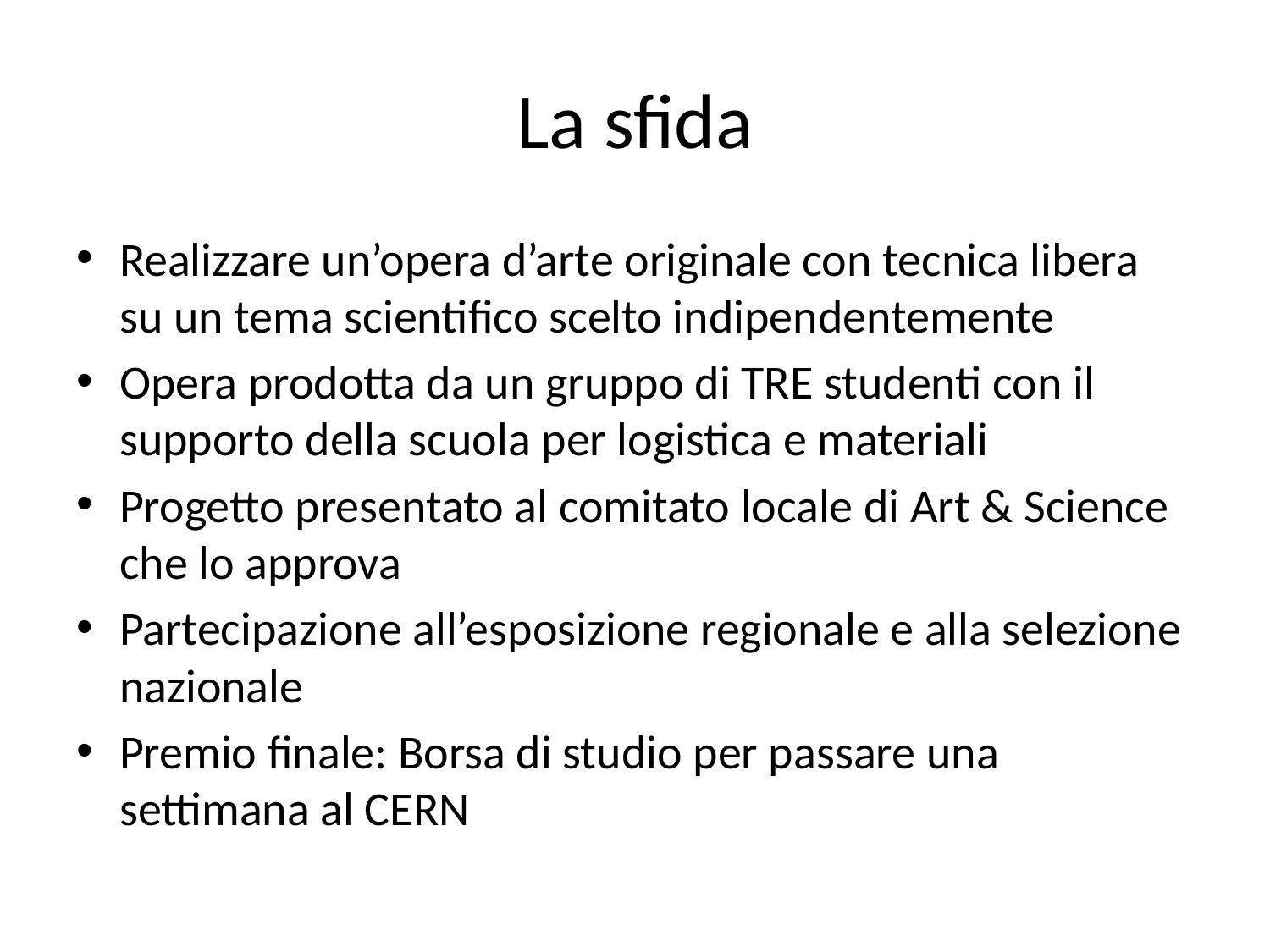

# La sfida
Realizzare un’opera d’arte originale con tecnica libera su un tema scientifico scelto indipendentemente
Opera prodotta da un gruppo di TRE studenti con il supporto della scuola per logistica e materiali
Progetto presentato al comitato locale di Art & Science che lo approva
Partecipazione all’esposizione regionale e alla selezione nazionale
Premio finale: Borsa di studio per passare una settimana al CERN